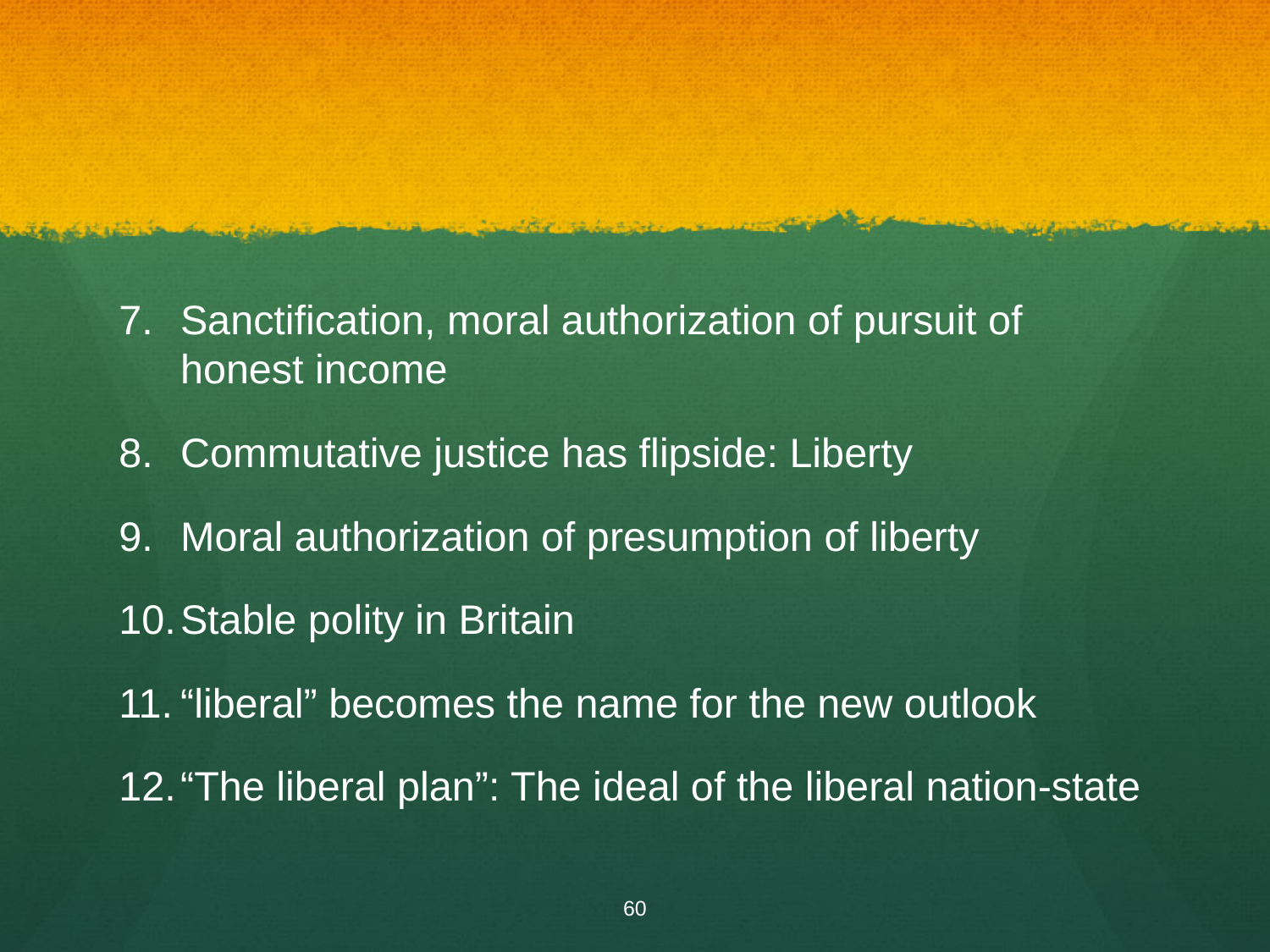

#
Sanctification, moral authorization of pursuit of honest income
Commutative justice has flipside: Liberty
Moral authorization of presumption of liberty
Stable polity in Britain
“liberal” becomes the name for the new outlook
“The liberal plan”: The ideal of the liberal nation-state
60